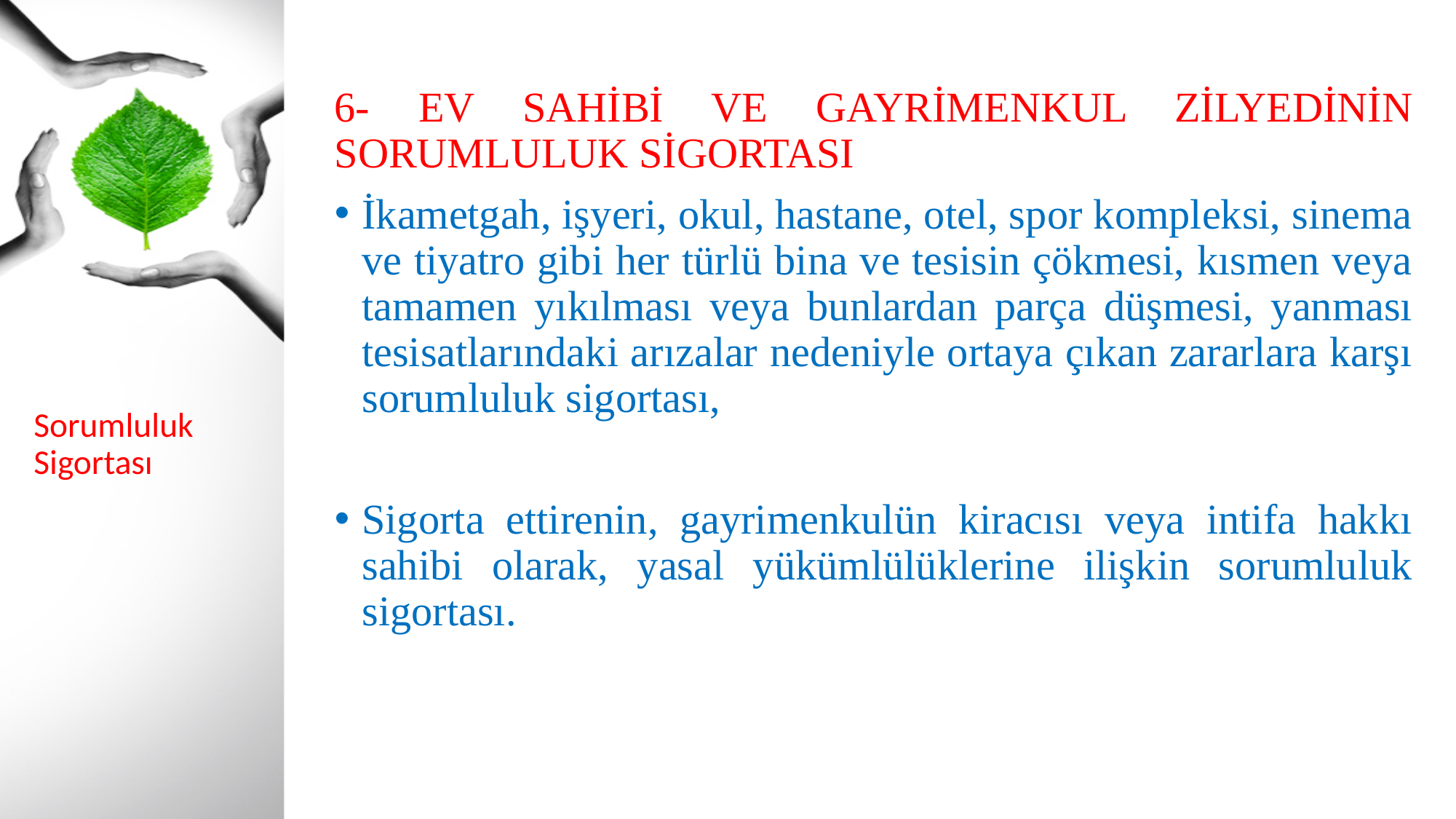

6- EV SAHİBİ VE GAYRİMENKUL ZİLYEDİNİN SORUMLULUK SİGORTASI
İkametgah, işyeri, okul, hastane, otel, spor kompleksi, sinema ve tiyatro gibi her türlü bina ve tesisin çökmesi, kısmen veya tamamen yıkılması veya bunlardan parça düşmesi, yanması tesisatlarındaki arızalar nedeniyle ortaya çıkan zararlara karşı sorumluluk sigortası,

Sigorta ettirenin, gayrimenkulün kiracısı veya intifa hakkı sahibi olarak, yasal yükümlülüklerine ilişkin sorumluluk sigortası.
# Sorumluluk Sigortası